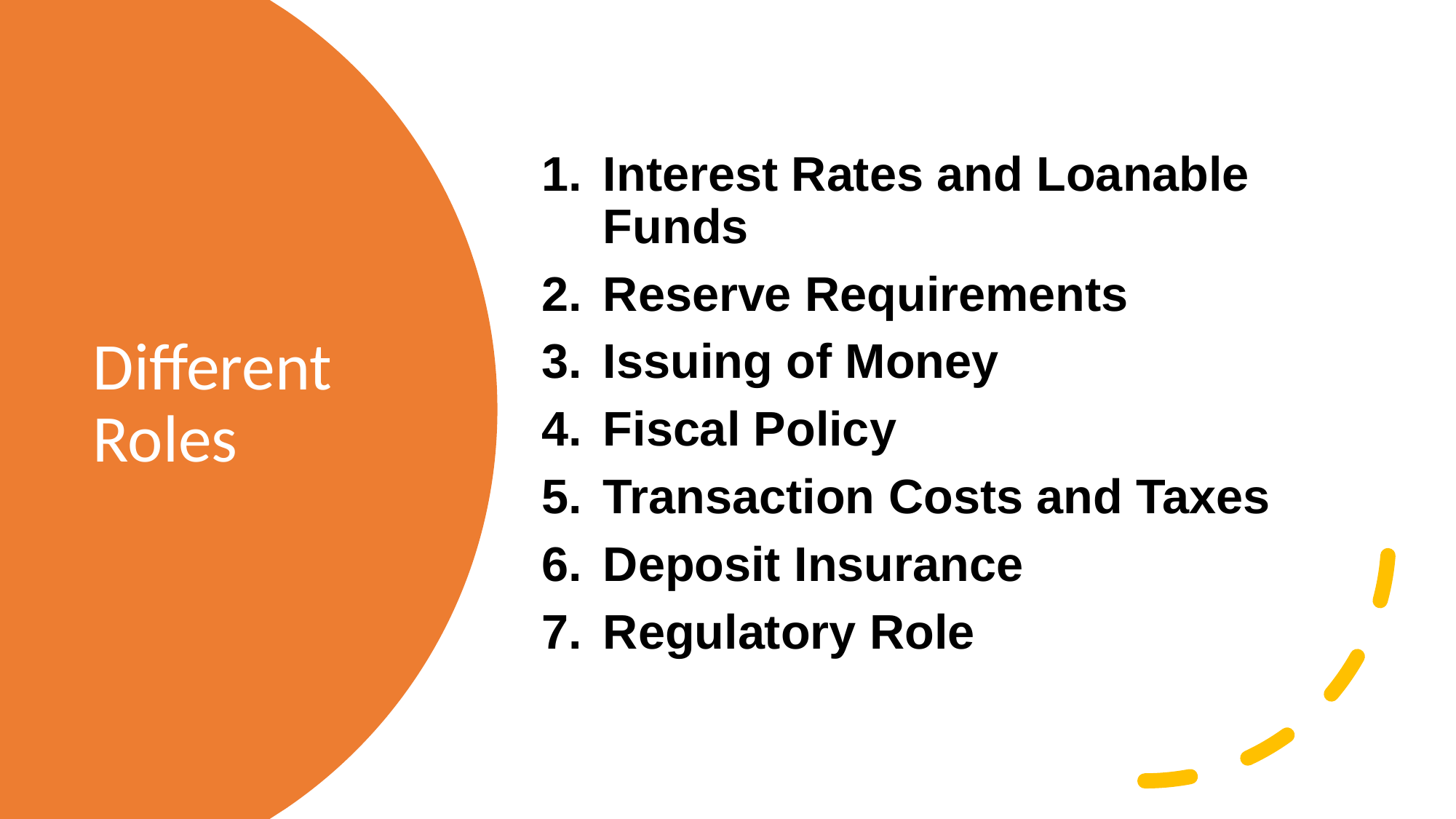

Interest Rates and Loanable Funds
Reserve Requirements
Issuing of Money
Fiscal Policy
Transaction Costs and Taxes
Deposit Insurance
Regulatory Role
# Different Roles